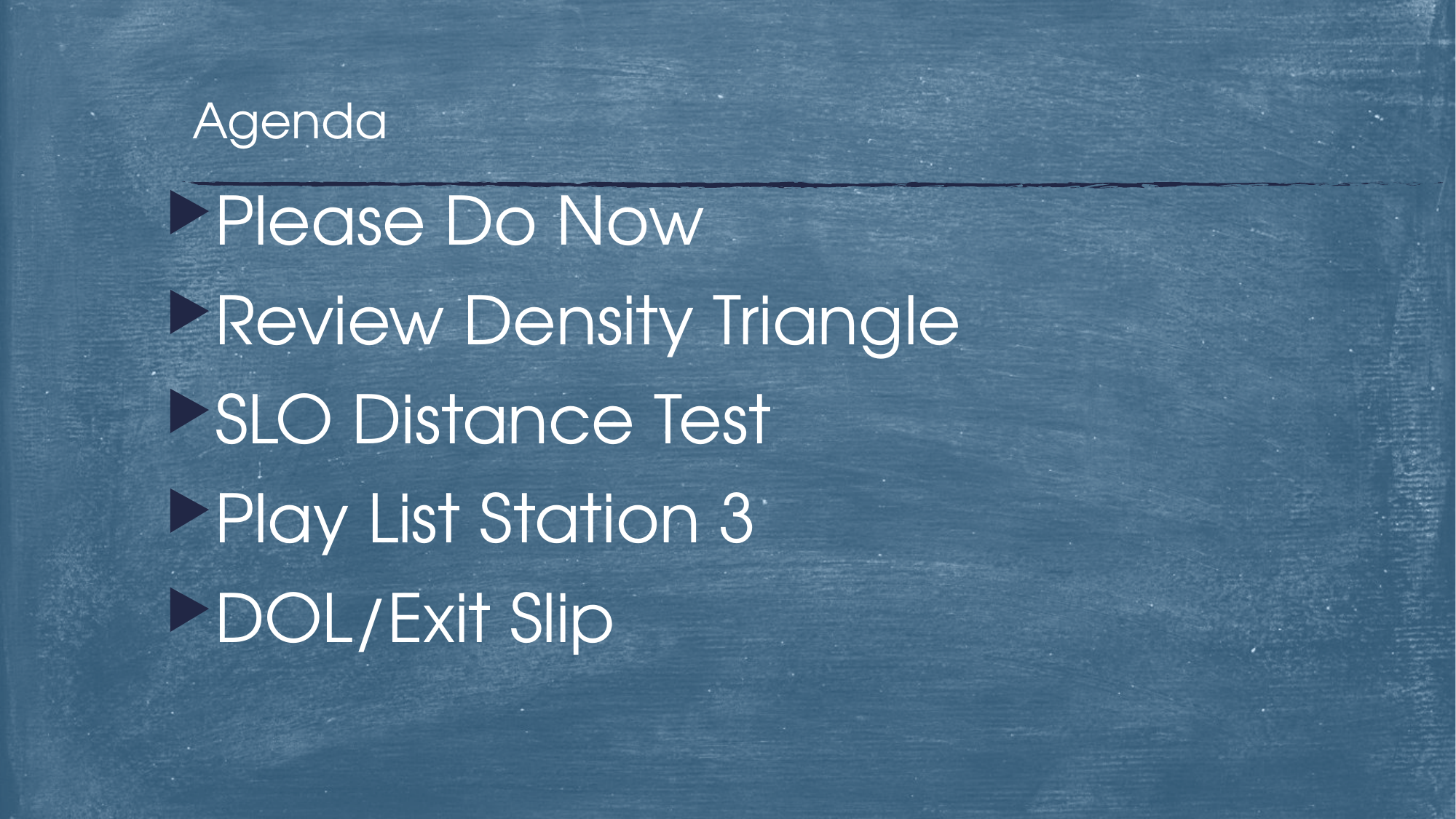

# Agenda
Please Do Now
Review Density Triangle
SLO Distance Test
Play List Station 3
DOL/Exit Slip